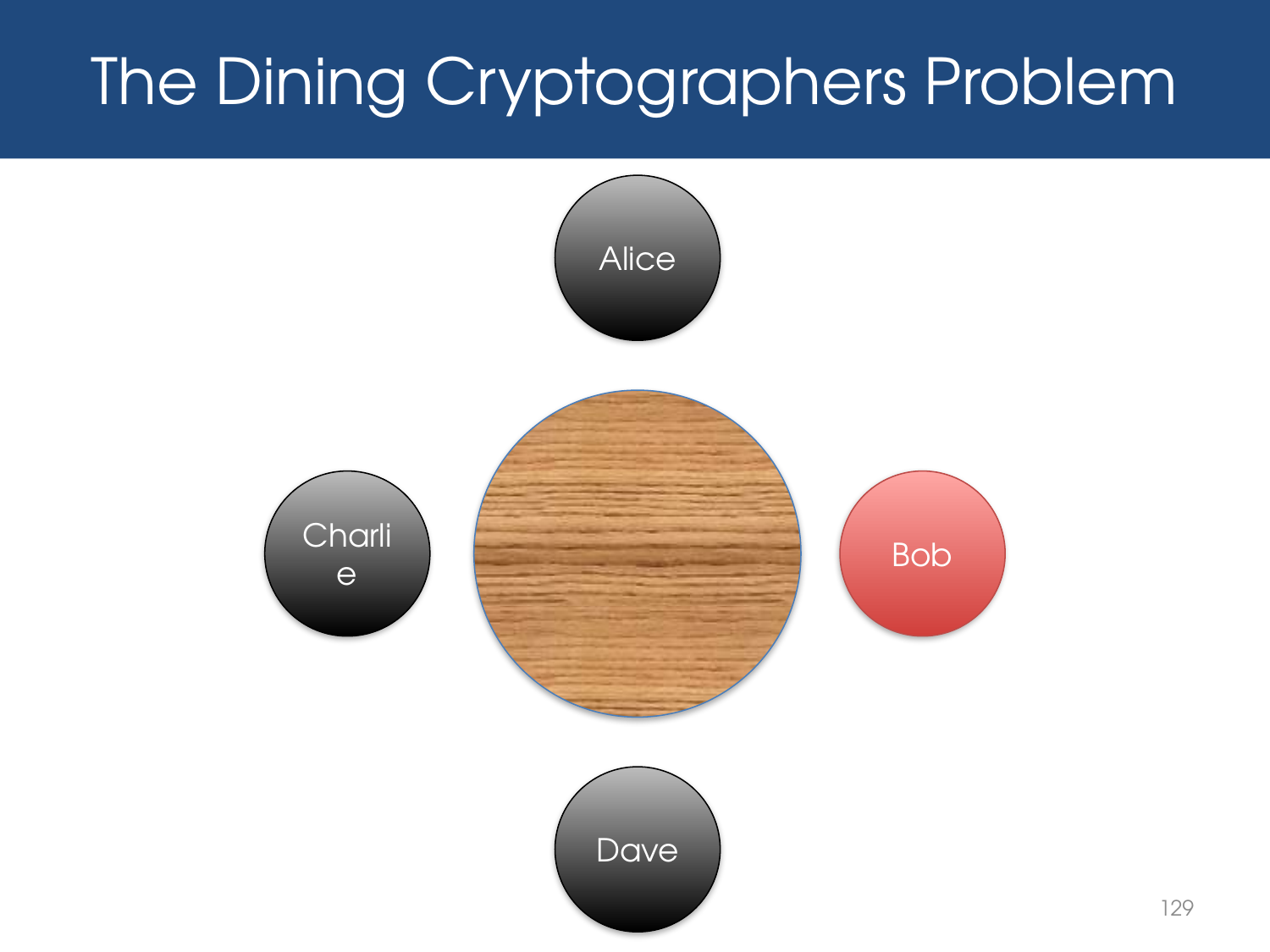

# The Dining Cryptographers Problem
Alice

Charlie
Bob
Dave
129